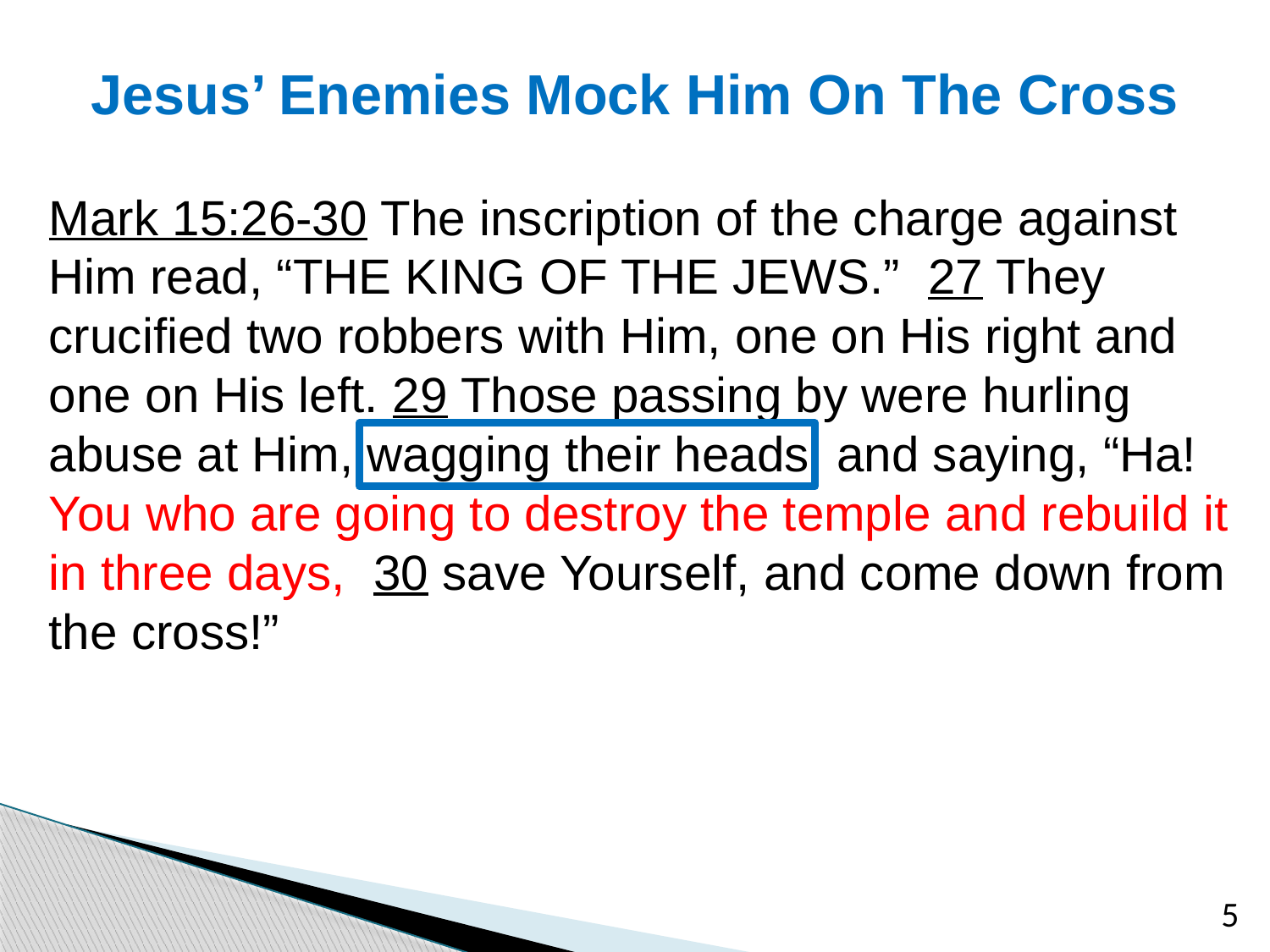

# Jesus’ Enemies Mock Him On The Cross
Mark 15:26-30 The inscription of the charge against Him read, “THE KING OF THE JEWS.”  27 They crucified two robbers with Him, one on His right and one on His left. 29 Those passing by were hurling abuse at Him, wagging their heads, and saying, “Ha! You who are going to destroy the temple and rebuild it in three days,  30 save Yourself, and come down from the cross!”

5